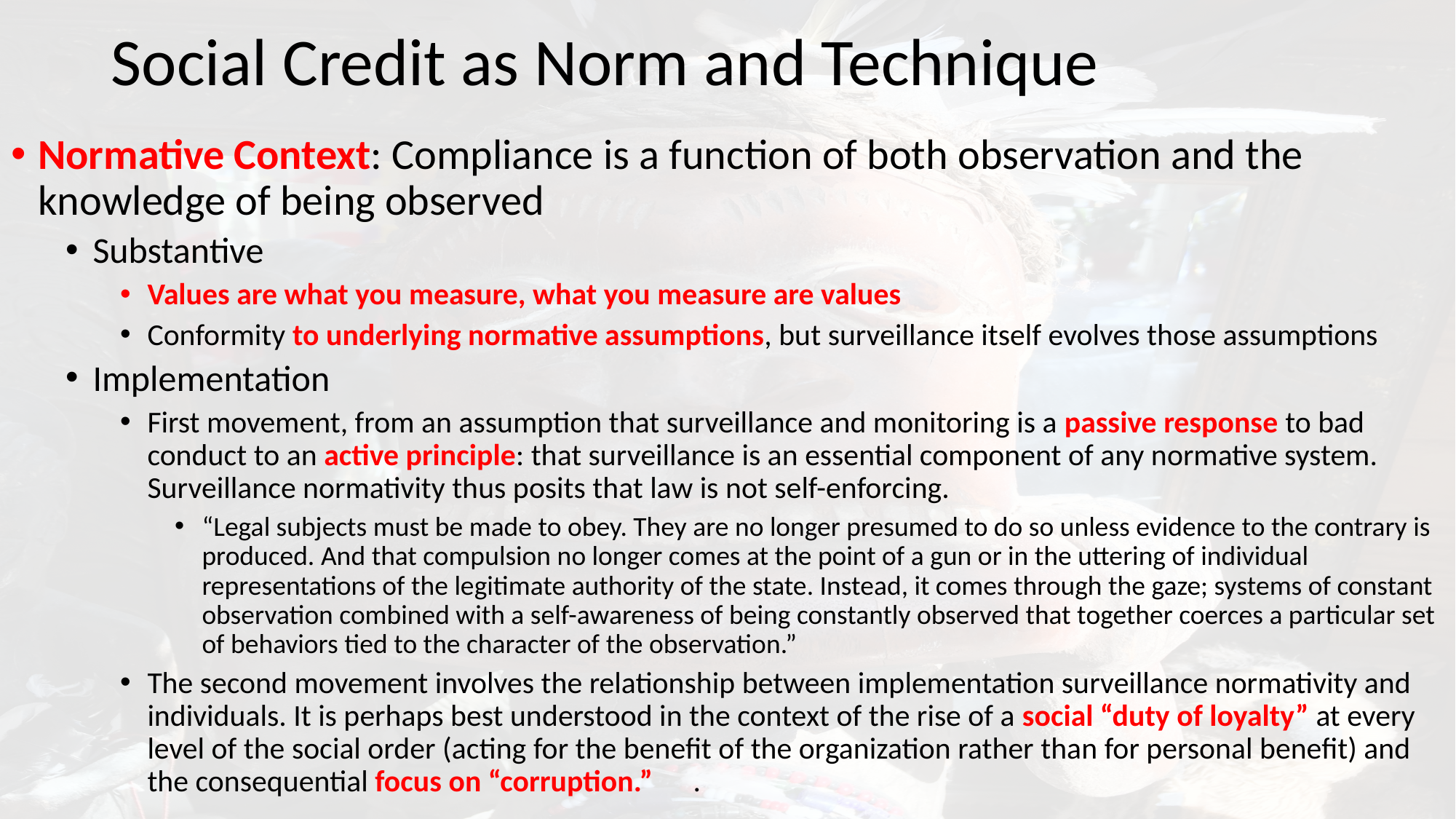

# Social Credit as Norm and Technique
Normative Context: Compliance is a function of both observation and the knowledge of being observed
Substantive
Values are what you measure, what you measure are values
Conformity to underlying normative assumptions, but surveillance itself evolves those assumptions
Implementation
First movement, from an assumption that surveillance and monitoring is a passive response to bad conduct to an active principle: that surveillance is an essential component of any normative system. Surveillance normativity thus posits that law is not self-enforcing.
“Legal subjects must be made to obey. They are no longer presumed to do so unless evidence to the contrary is produced. And that compulsion no longer comes at the point of a gun or in the uttering of individual representations of the legitimate authority of the state. Instead, it comes through the gaze; systems of constant observation combined with a self-awareness of being constantly observed that together coerces a particular set of behaviors tied to the character of the observation.”
The second movement involves the relationship between implementation surveillance normativity and individuals. It is perhaps best understood in the context of the rise of a social “duty of loyalty” at every level of the social order (acting for the benefit of the organization rather than for personal benefit) and the consequential focus on “corruption.” 	.